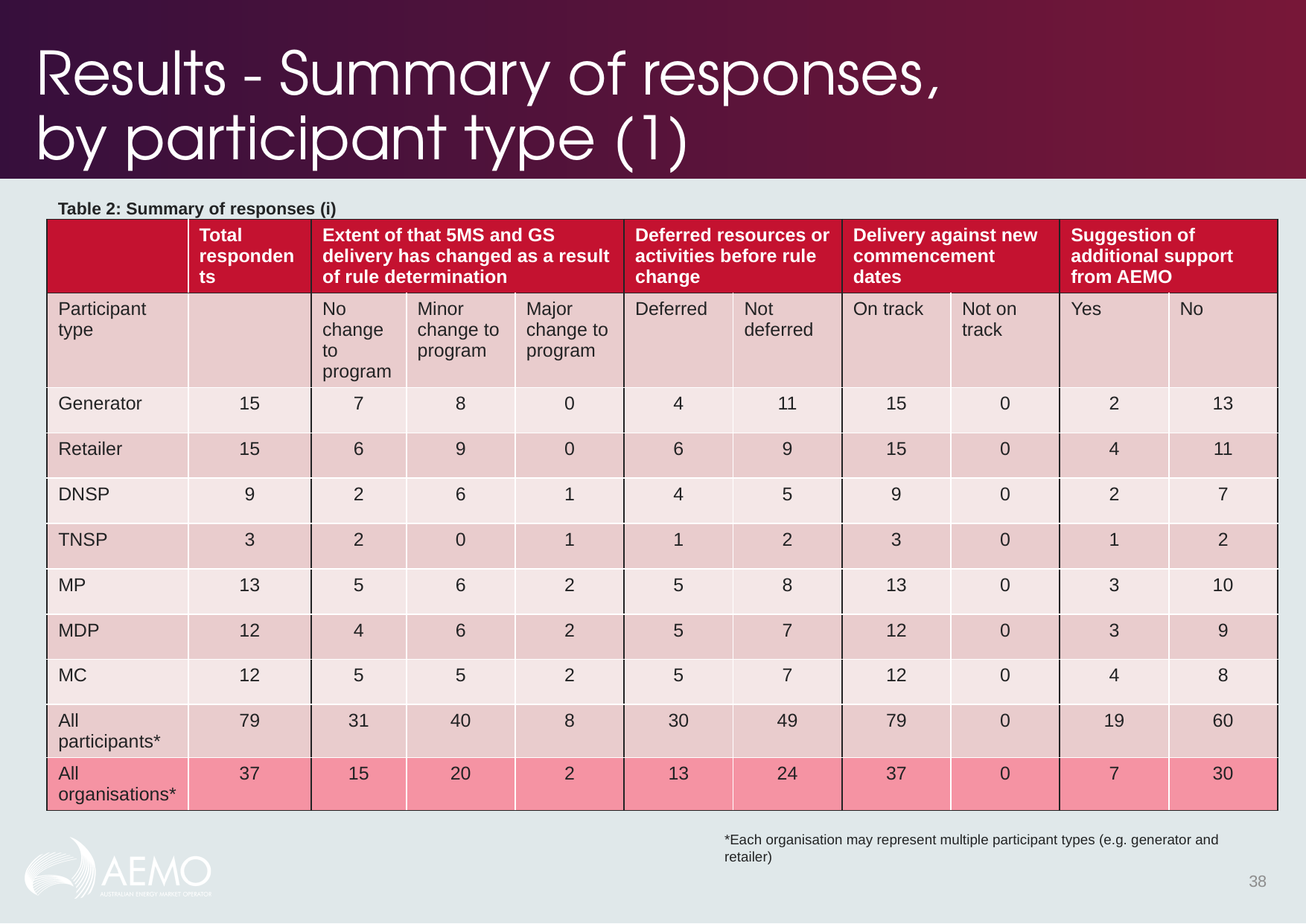

# Results - Summary of responses, by participant type (1)
Table 2: Summary of responses (i)
|  | Total respondents | Extent of that 5MS and GS delivery has changed as a result of rule determination |  |  | Deferred resources or activities before rule change |  | Delivery against new commencement dates |  | Suggestion of additional support from AEMO |  |
| --- | --- | --- | --- | --- | --- | --- | --- | --- | --- | --- |
| Participant type |  | No change to program | Minor change to program | Major change to program | Deferred | Not deferred | On track | Not on track | Yes | No |
| Generator | 15 | 7 | 8 | 0 | 4 | 11 | 15 | 0 | 2 | 13 |
| Retailer | 15 | 6 | 9 | 0 | 6 | 9 | 15 | 0 | 4 | 11 |
| DNSP | 9 | 2 | 6 | 1 | 4 | 5 | 9 | 0 | 2 | 7 |
| TNSP | 3 | 2 | 0 | 1 | 1 | 2 | 3 | 0 | 1 | 2 |
| MP | 13 | 5 | 6 | 2 | 5 | 8 | 13 | 0 | 3 | 10 |
| MDP | 12 | 4 | 6 | 2 | 5 | 7 | 12 | 0 | 3 | 9 |
| MC | 12 | 5 | 5 | 2 | 5 | 7 | 12 | 0 | 4 | 8 |
| All participants\* | 79 | 31 | 40 | 8 | 30 | 49 | 79 | 0 | 19 | 60 |
| All organisations\* | 37 | 15 | 20 | 2 | 13 | 24 | 37 | 0 | 7 | 30 |
*Each organisation may represent multiple participant types (e.g. generator and retailer)
38